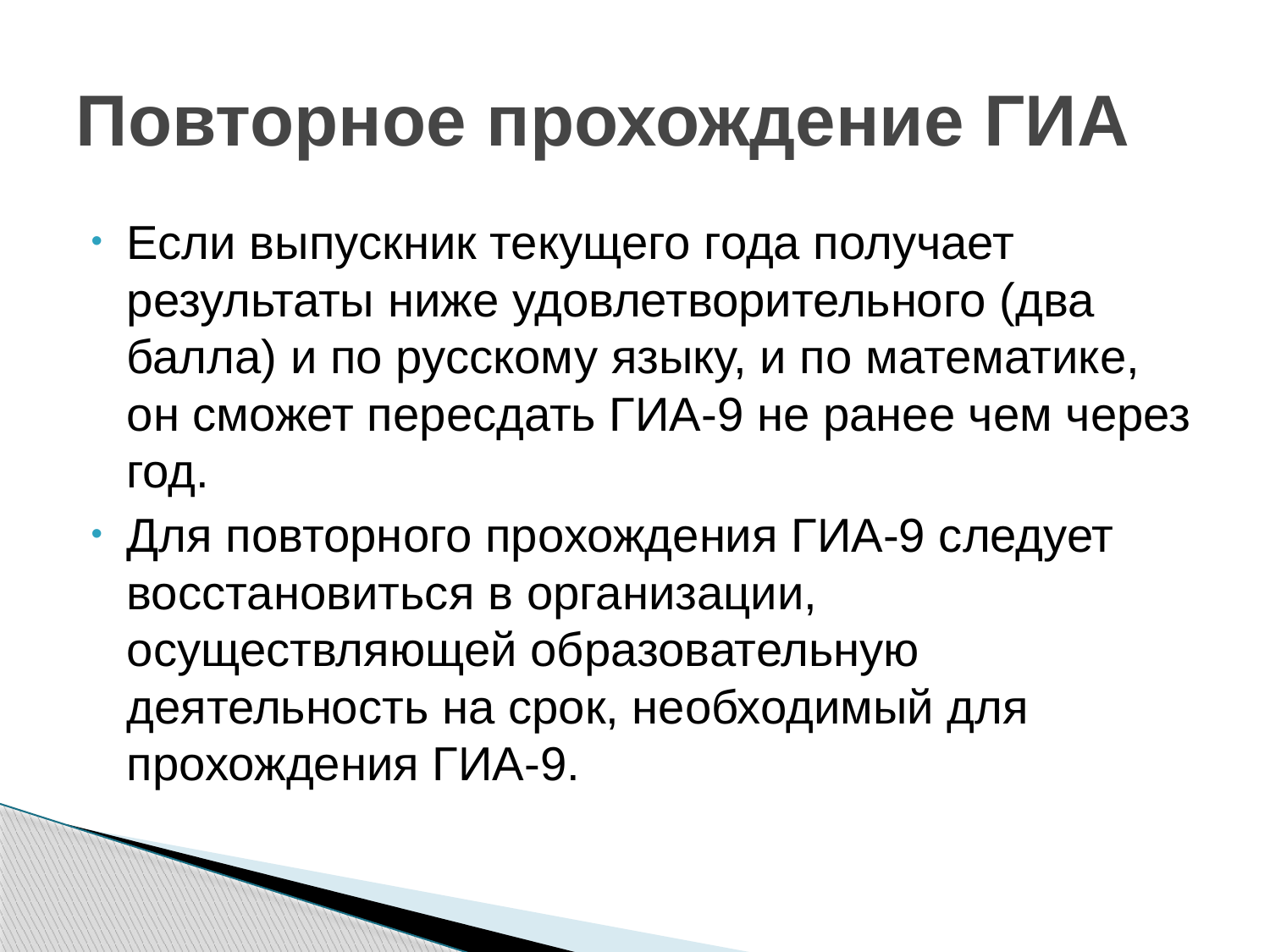

# Повторное прохождение ГИА
Если выпускник текущего года получает результаты ниже удовлетворительного (два балла) и по русскому языку, и по математике, он сможет пересдать ГИА-9 не ранее чем через год.
Для повторного прохождения ГИА-9 следует восстановиться в организации, осуществляющей образовательную деятельность на срок, необходимый для прохождения ГИА-9.